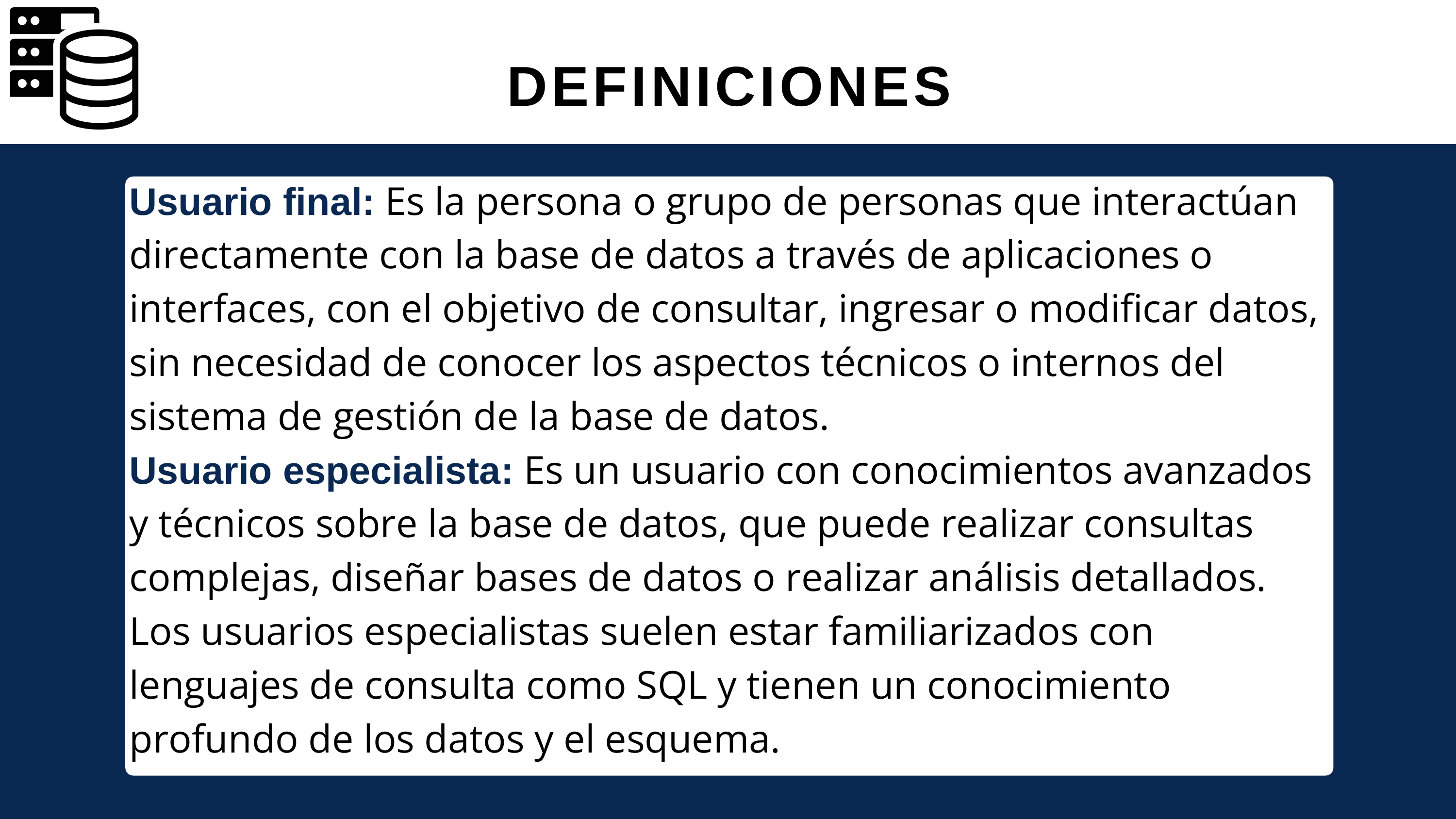

DEFINICIONES

Usuario final: Es la persona o grupo de personas que interactúan directamente con la base de datos a través de aplicaciones o interfaces, con el objetivo de consultar, ingresar o modificar datos, sin necesidad de conocer los aspectos técnicos o internos del sistema de gestión de la base de datos.
Usuario especialista: Es un usuario con conocimientos avanzados y técnicos sobre la base de datos, que puede realizar consultas complejas, diseñar bases de datos o realizar análisis detallados. Los usuarios especialistas suelen estar familiarizados con lenguajes de consulta como SQL y tienen un conocimiento profundo de los datos y el esquema.